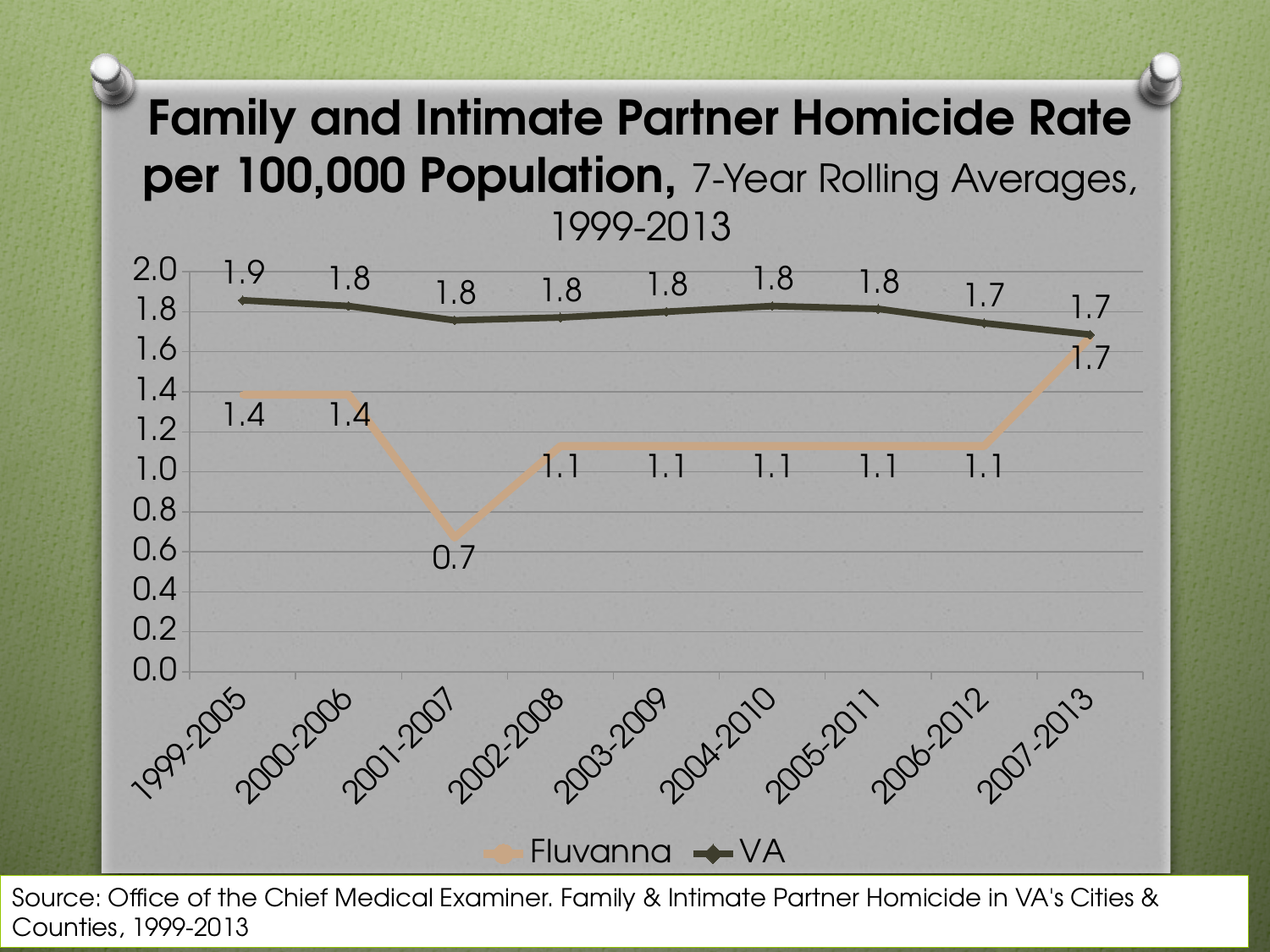

# Family and Intimate Partner Homicide Rate per 100,000 Population, 7-Year Rolling Averages, 1999-2013

### Chart

| Category | Fluvanna | VA |
|---|---|---|
| 1999-2005 | 1.3857142857142857 | 1.8571428571428572 |
| 2000-2006 | 1.3857142857142857 | 1.8285714285714287 |
| 2001-2007 | 0.6714285714285715 | 1.7571428571428573 |
| 2002-2008 | 1.1285714285714286 | 1.7714285714285716 |
| 2003-2009 | 1.1285714285714286 | 1.8000000000000003 |
| 2004-2010 | 1.1285714285714286 | 1.8285714285714287 |
| 2005-2011 | 1.1285714285714286 | 1.8142857142857145 |
| 2006-2012 | 1.1285714285714286 | 1.7428571428571427 |
| 2007-2013 | 1.6714285714285713 | 1.6857142857142857 |
Source: Office of the Chief Medical Examiner. Family & Intimate Partner Homicide in VA's Cities & Counties, 1999-2013